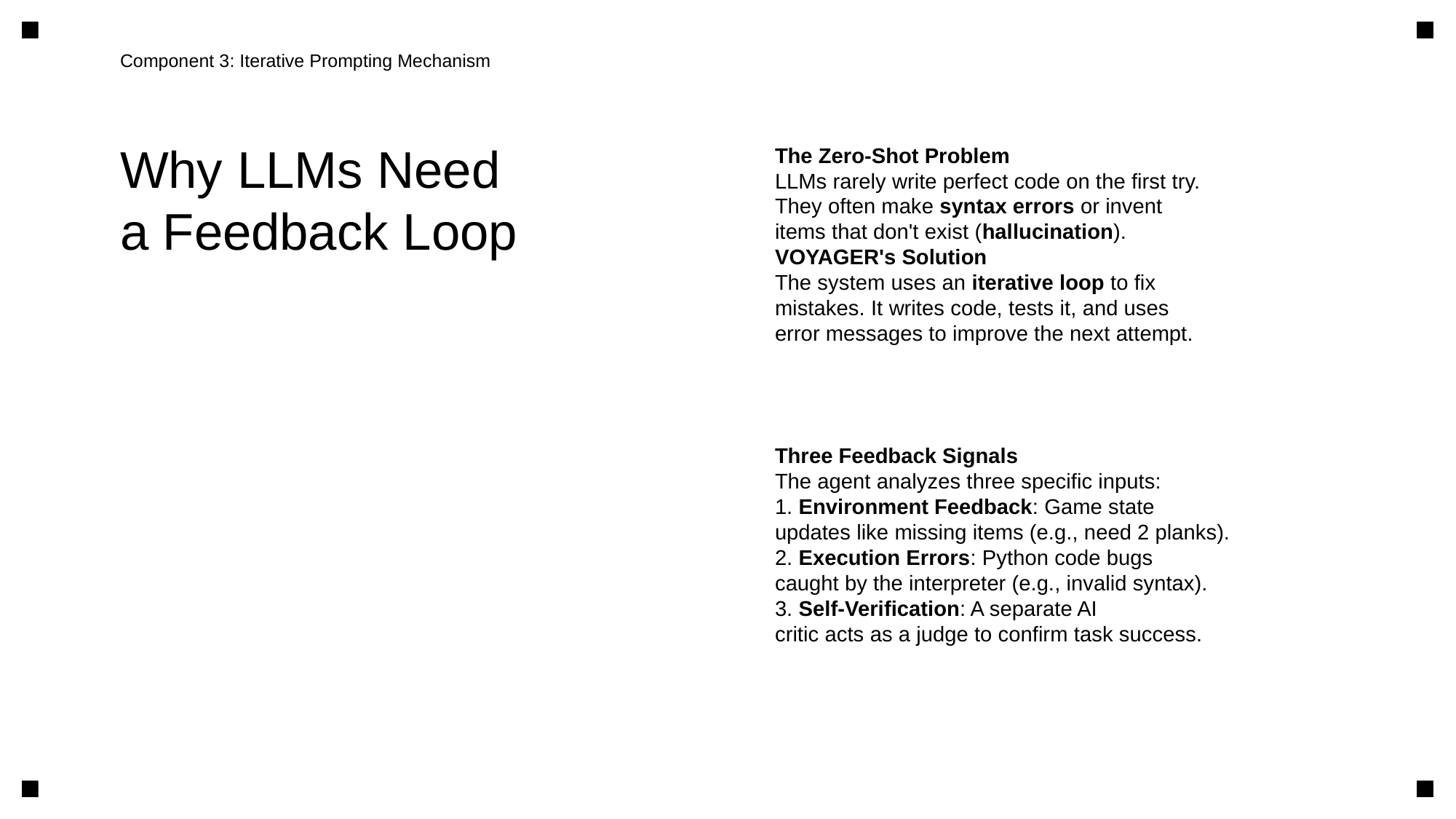

Component 3: Iterative Prompting Mechanism
Why LLMs Need
a Feedback Loop
The Zero-Shot Problem
LLMs rarely write perfect code on the first try.
They often make syntax errors or invent
items that don't exist (hallucination).
VOYAGER's Solution
The system uses an iterative loop to fix
mistakes. It writes code, tests it, and uses
error messages to improve the next attempt.
Three Feedback Signals
The agent analyzes three specific inputs:
1. Environment Feedback: Game state
updates like missing items (e.g., need 2 planks).
2. Execution Errors: Python code bugs
caught by the interpreter (e.g., invalid syntax).
3. Self-Verification: A separate AI
critic acts as a judge to confirm task success.